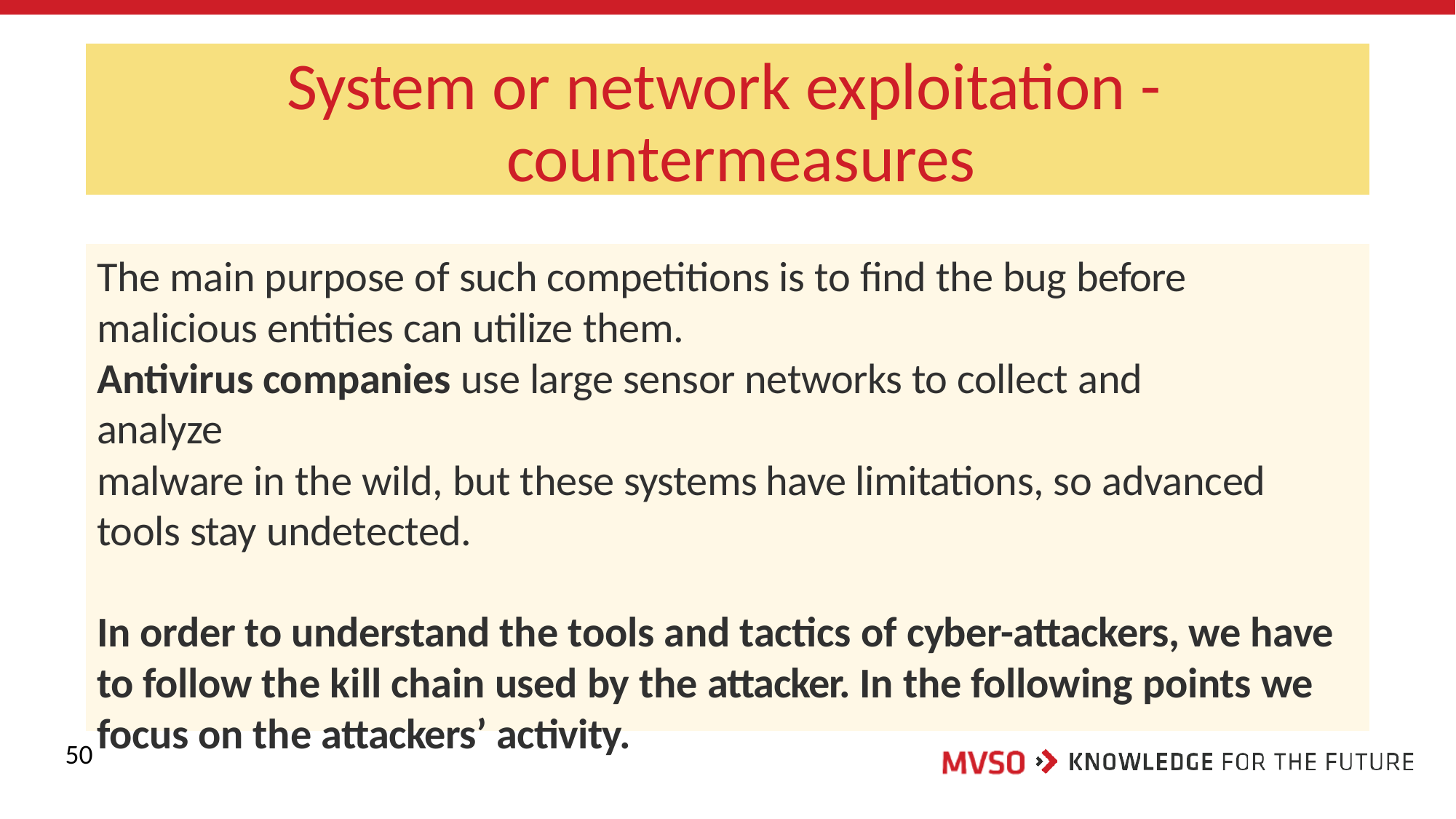

# System or network exploitation -  countermeasures

The main purpose of such competitions is to find the bug before  malicious entities can utilize them.
Antivirus companies use large sensor networks to collect and analyze
malware in the wild, but these systems have limitations, so advanced  tools stay undetected.

In order to understand the tools and tactics of cyber-attackers, we have  to follow the kill chain used by the attacker. In the following points we  focus on the attackers’ activity.

50